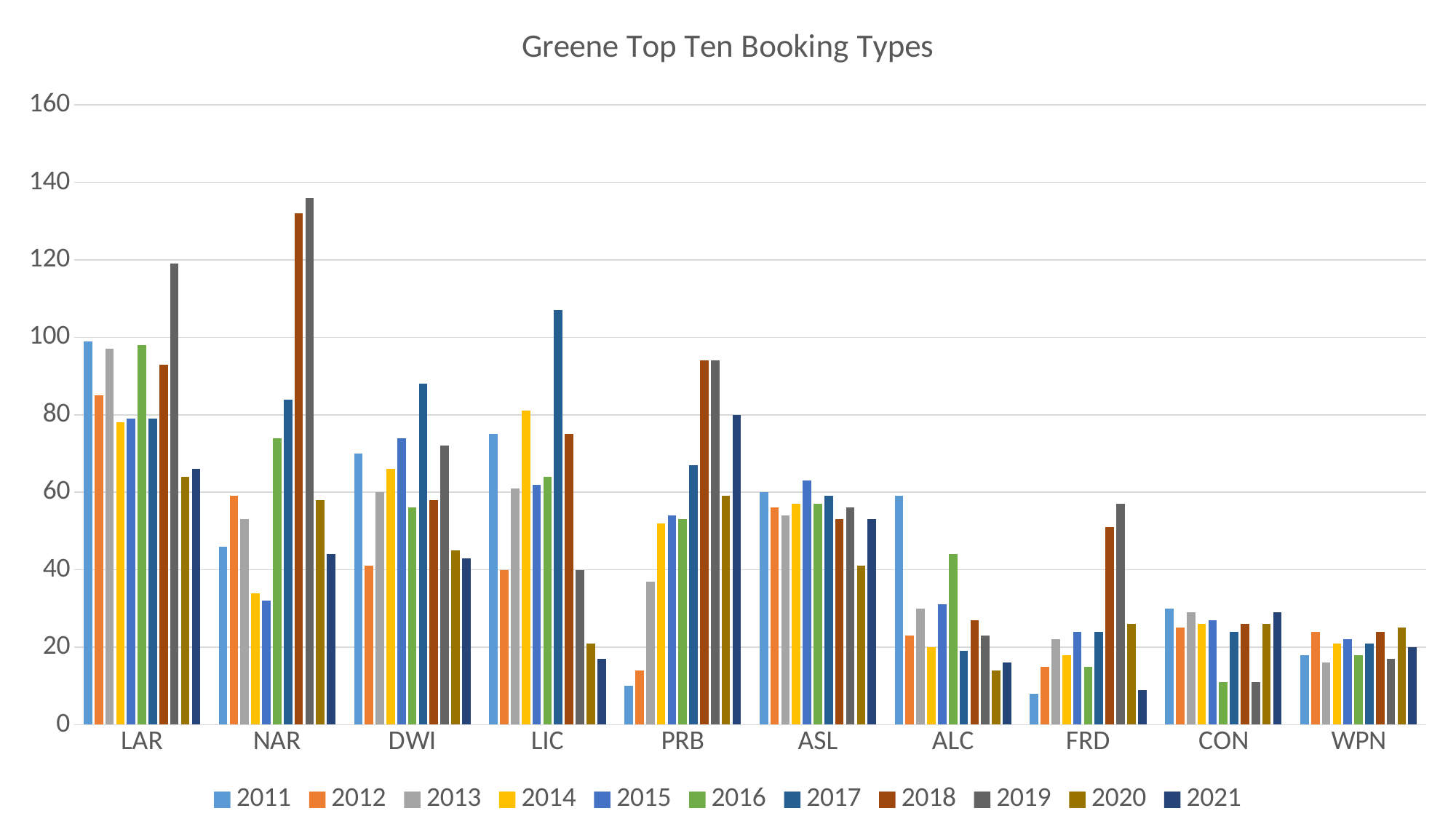

### Chart: Greene Top Ten Booking Types

| Category | 2011 | 2012 | 2013 | 2014 | 2015 | 2016 | 2017 | 2018 | 2019 | 2020 | 2021 |
|---|---|---|---|---|---|---|---|---|---|---|---|
| LAR | 99.0 | 85.0 | 97.0 | 78.0 | 79.0 | 98.0 | 79.0 | 93.0 | 119.0 | 64.0 | 66.0 |
| NAR | 46.0 | 59.0 | 53.0 | 34.0 | 32.0 | 74.0 | 84.0 | 132.0 | 136.0 | 58.0 | 44.0 |
| DWI | 70.0 | 41.0 | 60.0 | 66.0 | 74.0 | 56.0 | 88.0 | 58.0 | 72.0 | 45.0 | 43.0 |
| LIC | 75.0 | 40.0 | 61.0 | 81.0 | 62.0 | 64.0 | 107.0 | 75.0 | 40.0 | 21.0 | 17.0 |
| PRB | 10.0 | 14.0 | 37.0 | 52.0 | 54.0 | 53.0 | 67.0 | 94.0 | 94.0 | 59.0 | 80.0 |
| ASL | 60.0 | 56.0 | 54.0 | 57.0 | 63.0 | 57.0 | 59.0 | 53.0 | 56.0 | 41.0 | 53.0 |
| ALC | 59.0 | 23.0 | 30.0 | 20.0 | 31.0 | 44.0 | 19.0 | 27.0 | 23.0 | 14.0 | 16.0 |
| FRD | 8.0 | 15.0 | 22.0 | 18.0 | 24.0 | 15.0 | 24.0 | 51.0 | 57.0 | 26.0 | 9.0 |
| CON | 30.0 | 25.0 | 29.0 | 26.0 | 27.0 | 11.0 | 24.0 | 26.0 | 11.0 | 26.0 | 29.0 |
| WPN | 18.0 | 24.0 | 16.0 | 21.0 | 22.0 | 18.0 | 21.0 | 24.0 | 17.0 | 25.0 | 20.0 |